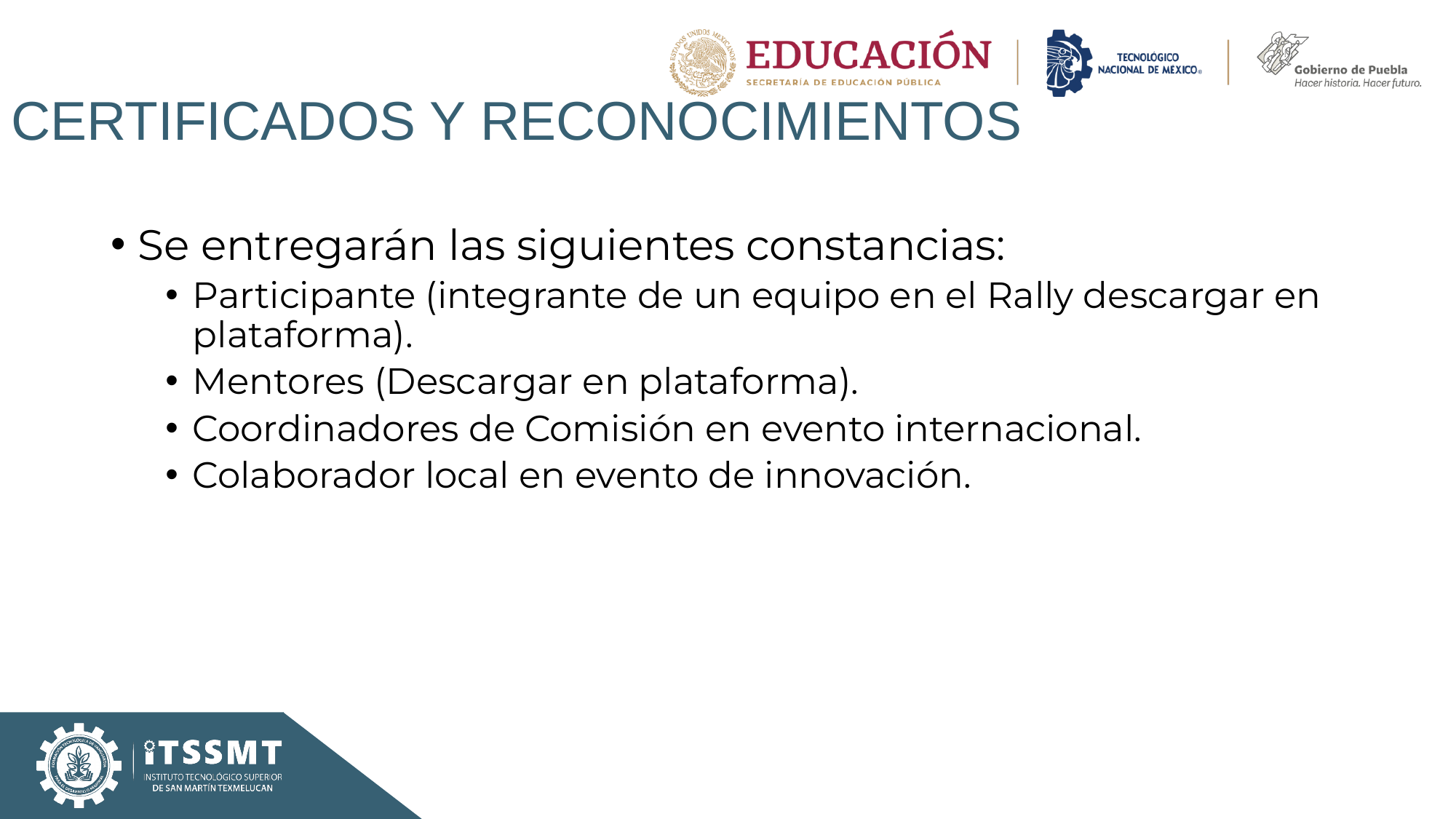

# Certificados y Reconocimientos
Se entregarán las siguientes constancias:
Participante (integrante de un equipo en el Rally descargar en plataforma).
Mentores (Descargar en plataforma).
Coordinadores de Comisión en evento internacional.
Colaborador local en evento de innovación.